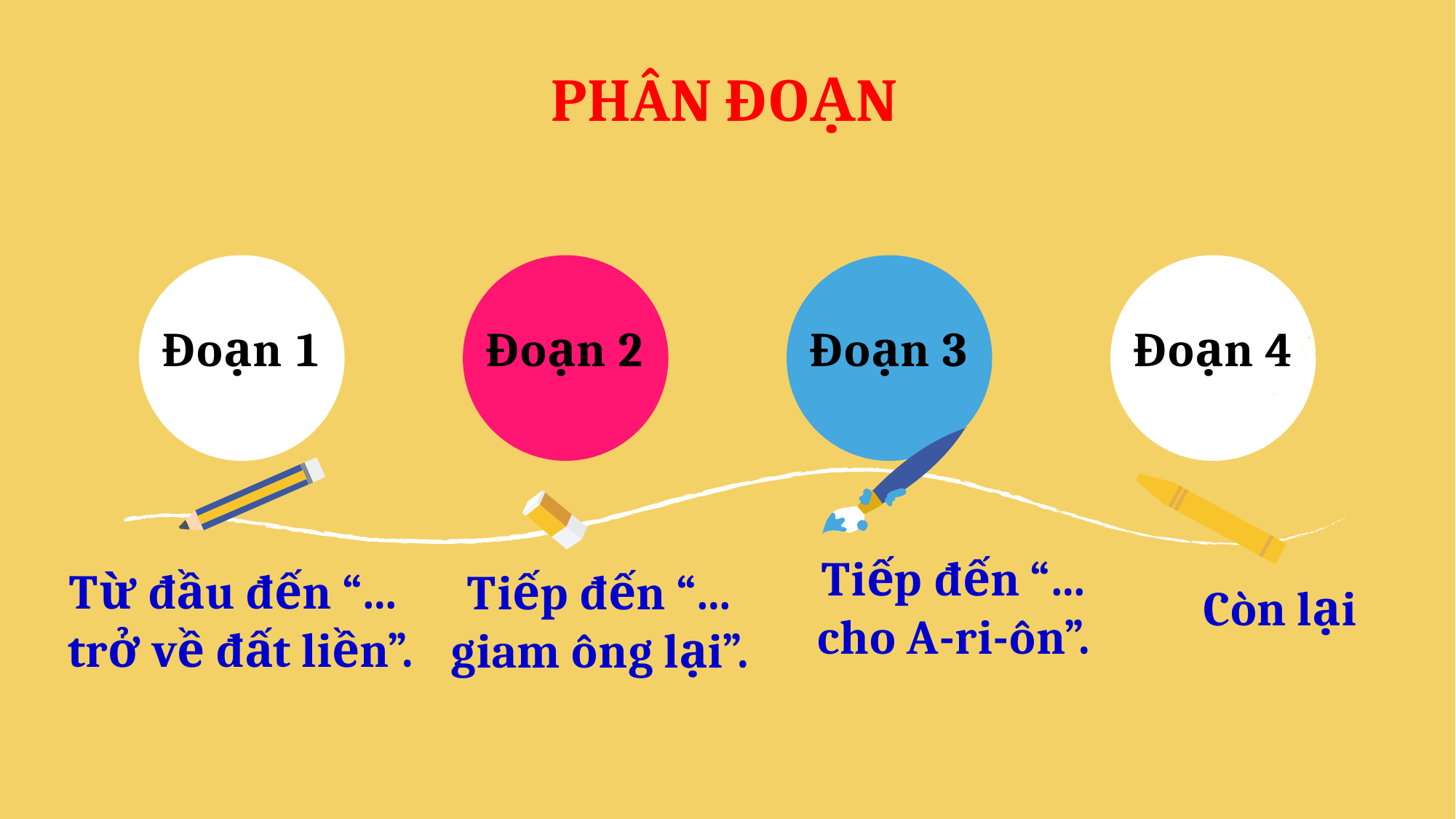

PHÂN ĐOẠN

Đoạn 1
Đoạn 2
Đoạn 3
Đoạn 4

Tiếp đến “… cho A-ri-ôn”.
Từ đầu đến “…trở về đất liền”.
Tiếp đến “… giam ông lại”.
Còn lại